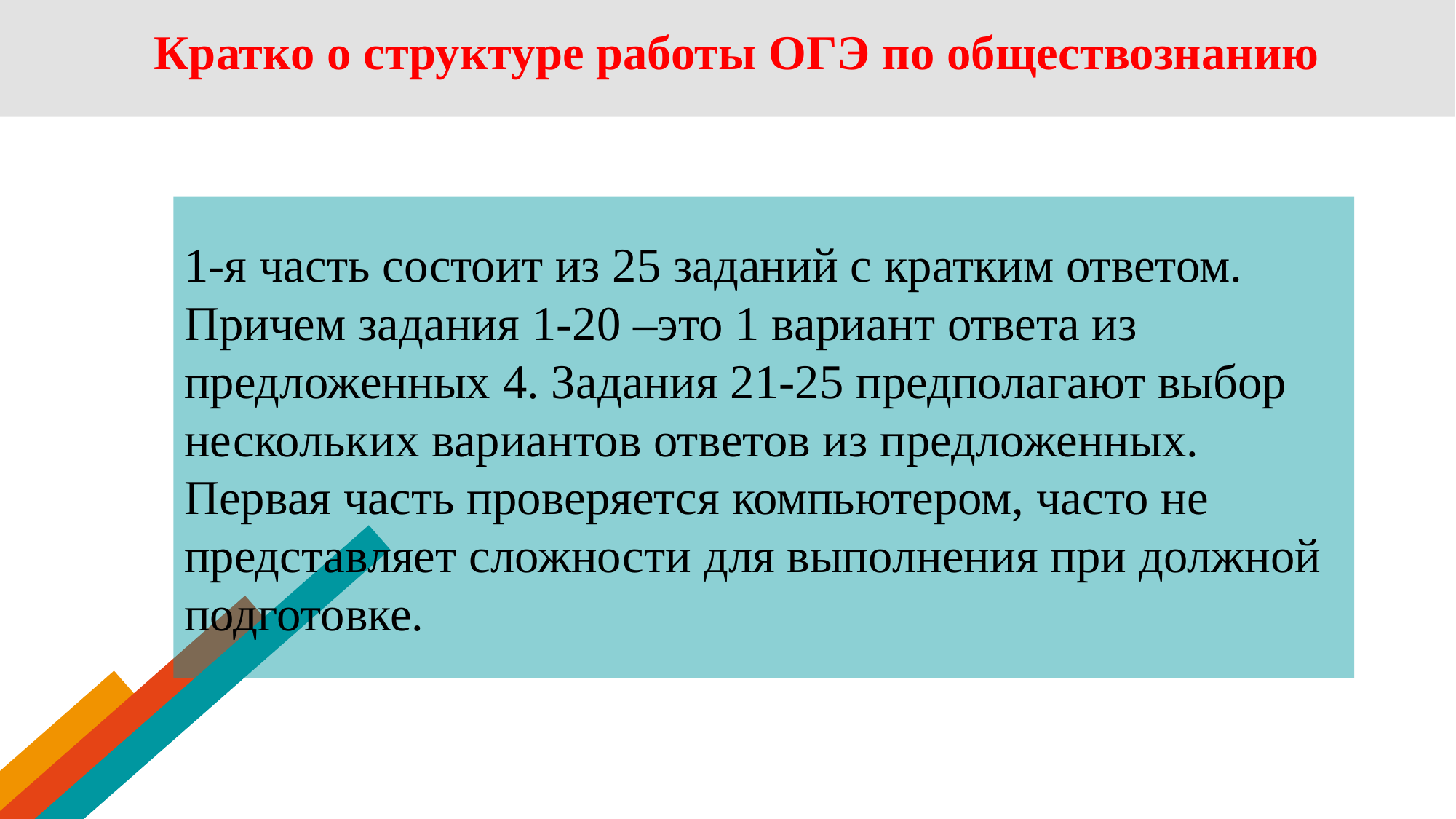

Кратко о структуре работы ОГЭ по обществознанию

1-я часть состоит из 25 заданий с кратким ответом. Причем задания 1-20 –это 1 вариант ответа из предложенных 4. Задания 21-25 предполагают выбор нескольких вариантов ответов из предложенных. Первая часть проверяется компьютером, часто не представляет сложности для выполнения при должной подготовке.